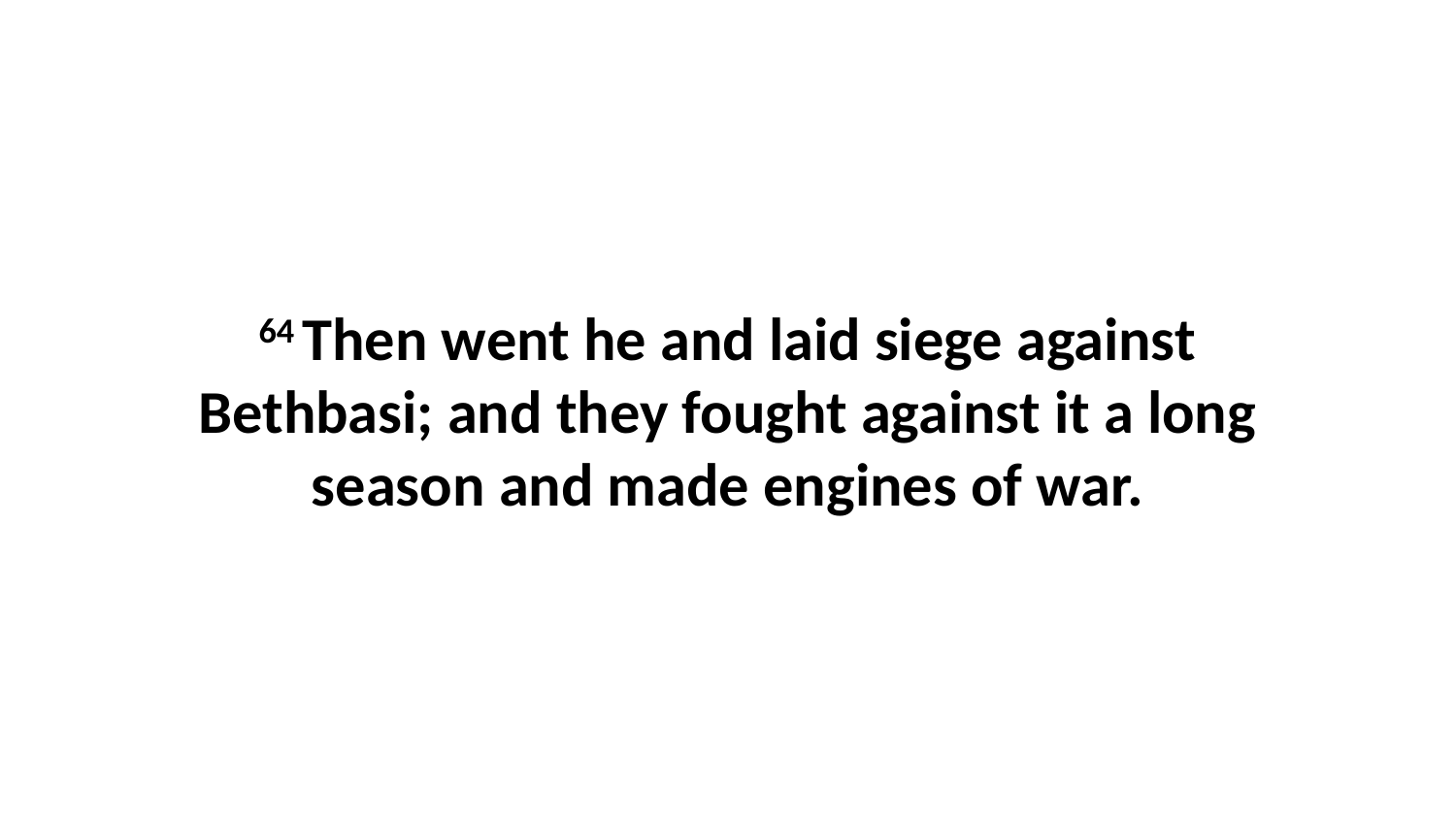

64 Then went he and laid siege against Bethbasi; and they fought against it a long season and made engines of war.